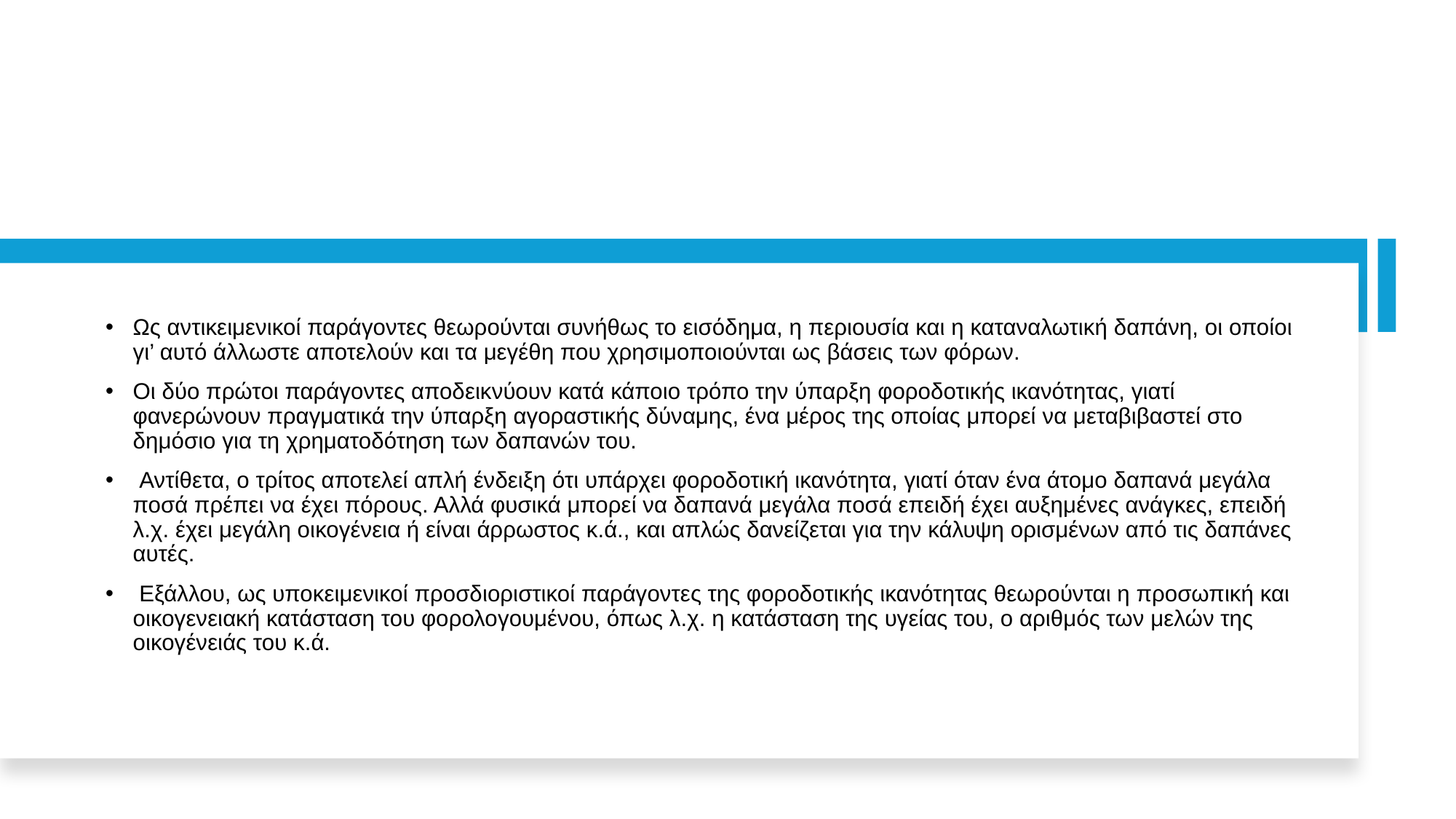

#

Ως αντικειμενικοί παράγοντες θεωρούνται συνήθως το εισόδημα, η περιουσία και η καταναλωτική δαπάνη, οι οποίοι γι’ αυτό άλλωστε αποτελούν και τα μεγέθη που χρησιμοποιούνται ως βάσεις των φόρων.
Οι δύο πρώτοι παράγοντες αποδεικνύουν κατά κάποιο τρόπο την ύπαρξη φοροδοτικής ικανότητας, γιατί φανερώνουν πραγματικά την ύπαρξη αγοραστικής δύναμης, ένα μέρος της οποίας μπορεί να μεταβιβαστεί στο δημόσιο για τη χρηματοδότηση των δαπανών του.
 Αντίθετα, ο τρίτος αποτελεί απλή ένδειξη ότι υπάρχει φοροδοτική ικανότητα, γιατί όταν ένα άτομο δαπανά μεγάλα ποσά πρέπει να έχει πόρους. Αλλά φυσικά μπορεί να δαπανά μεγάλα ποσά επειδή έχει αυξημένες ανάγκες, επειδή λ.χ. έχει μεγάλη οικογένεια ή είναι άρρωστος κ.ά., και απλώς δανείζεται για την κάλυψη ορισμένων από τις δαπάνες αυτές.
 Εξάλλου, ως υποκειμενικοί προσδιοριστικοί παράγοντες της φοροδοτικής ικανότητας θεωρούνται η προσωπική και οικογενειακή κατάσταση του φορολογουμένου, όπως λ.χ. η κατάσταση της υγείας του, ο αριθμός των μελών της οικογένειάς του κ.ά.